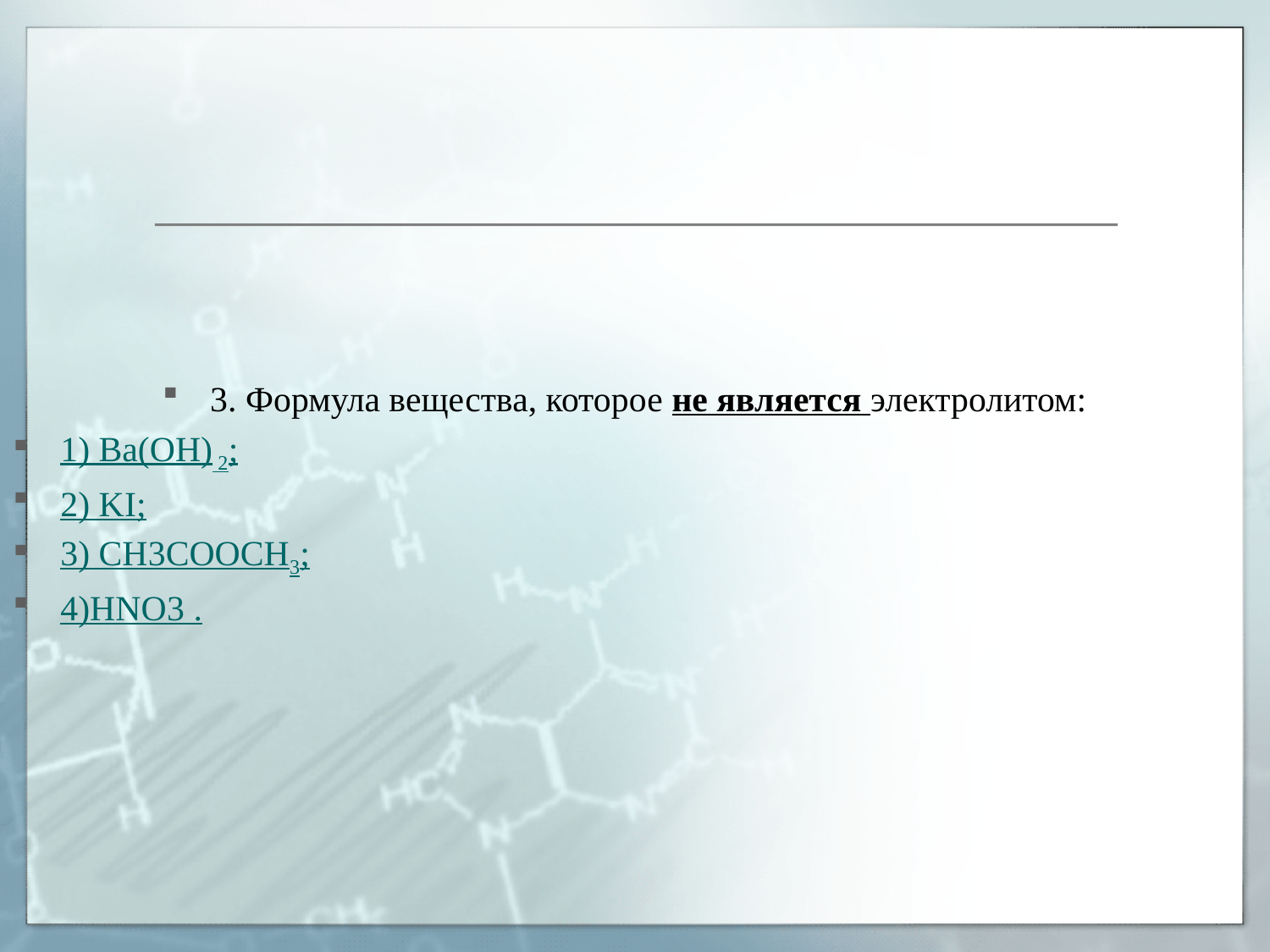

#
3. Формула вещества, которое не является электролитом:
1) Ba(OH) 2;
2) KI;
3) CH3COOCH3;
4)HNO3 .